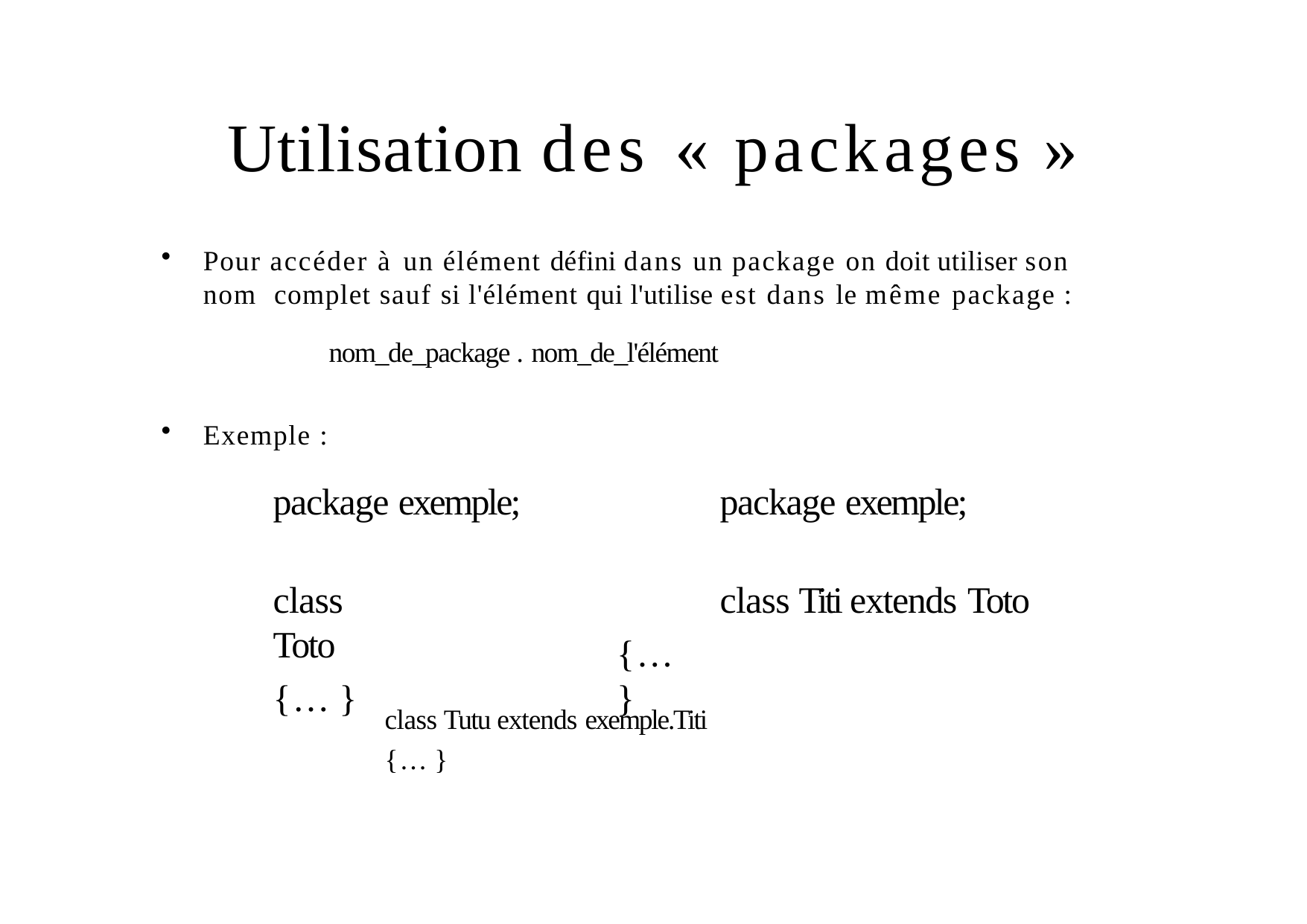

# Utilisation des « packages »
Pour accéder à un élément défini dans un package on doit utiliser son nom  complet sauf si l'élément qui l'utilise est dans le même package :
nom_de_package . nom_de_l'élément

Exemple :
package exemple;
package exemple;
class Toto
{ … }
class Titi extends Toto
{ … }
class Tutu extends exemple.Titi
{ … }